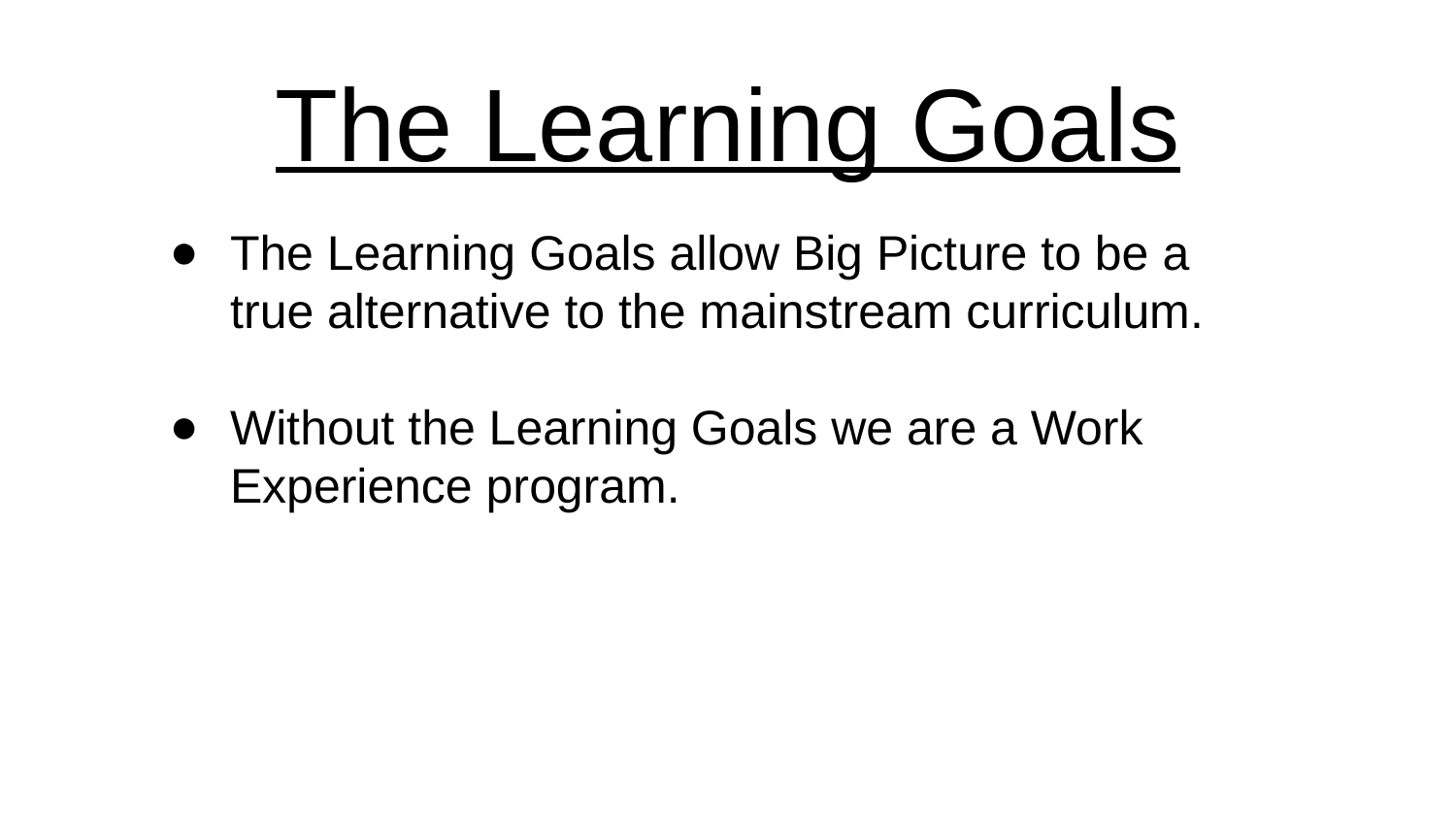

# The Learning Goals
The Learning Goals allow Big Picture to be a true alternative to the mainstream curriculum.

Without the Learning Goals we are a Work Experience program.